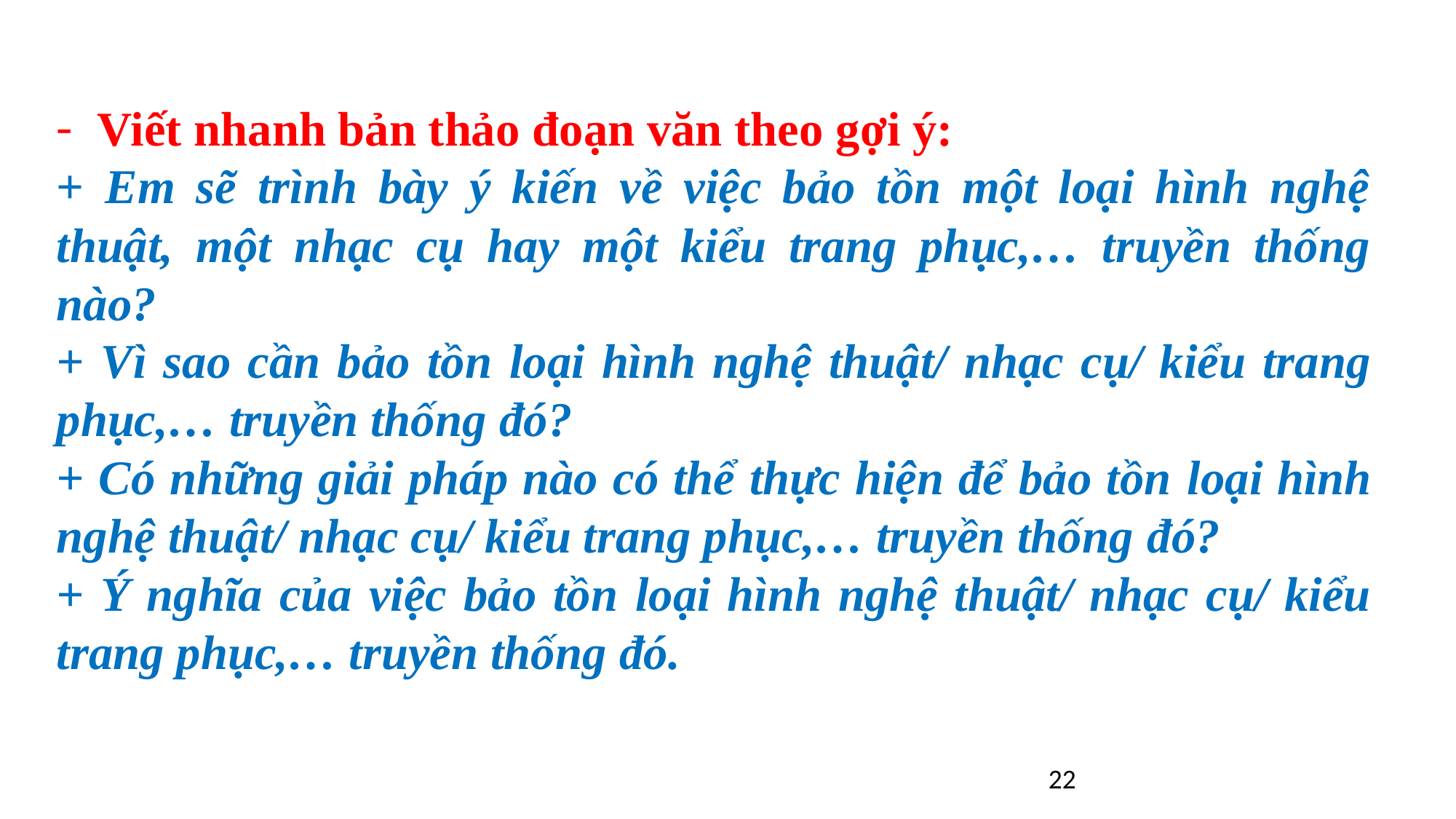

Viết nhanh bản thảo đoạn văn theo gợi ý:
+ Em sẽ trình bày ý kiến về việc bảo tồn một loại hình nghệ thuật, một nhạc cụ hay một kiểu trang phục,… truyền thống nào?
+ Vì sao cần bảo tồn loại hình nghệ thuật/ nhạc cụ/ kiểu trang phục,… truyền thống đó?
+ Có những giải pháp nào có thể thực hiện để bảo tồn loại hình nghệ thuật/ nhạc cụ/ kiểu trang phục,… truyền thống đó?
+ Ý nghĩa của việc bảo tồn loại hình nghệ thuật/ nhạc cụ/ kiểu trang phục,… truyền thống đó.
22